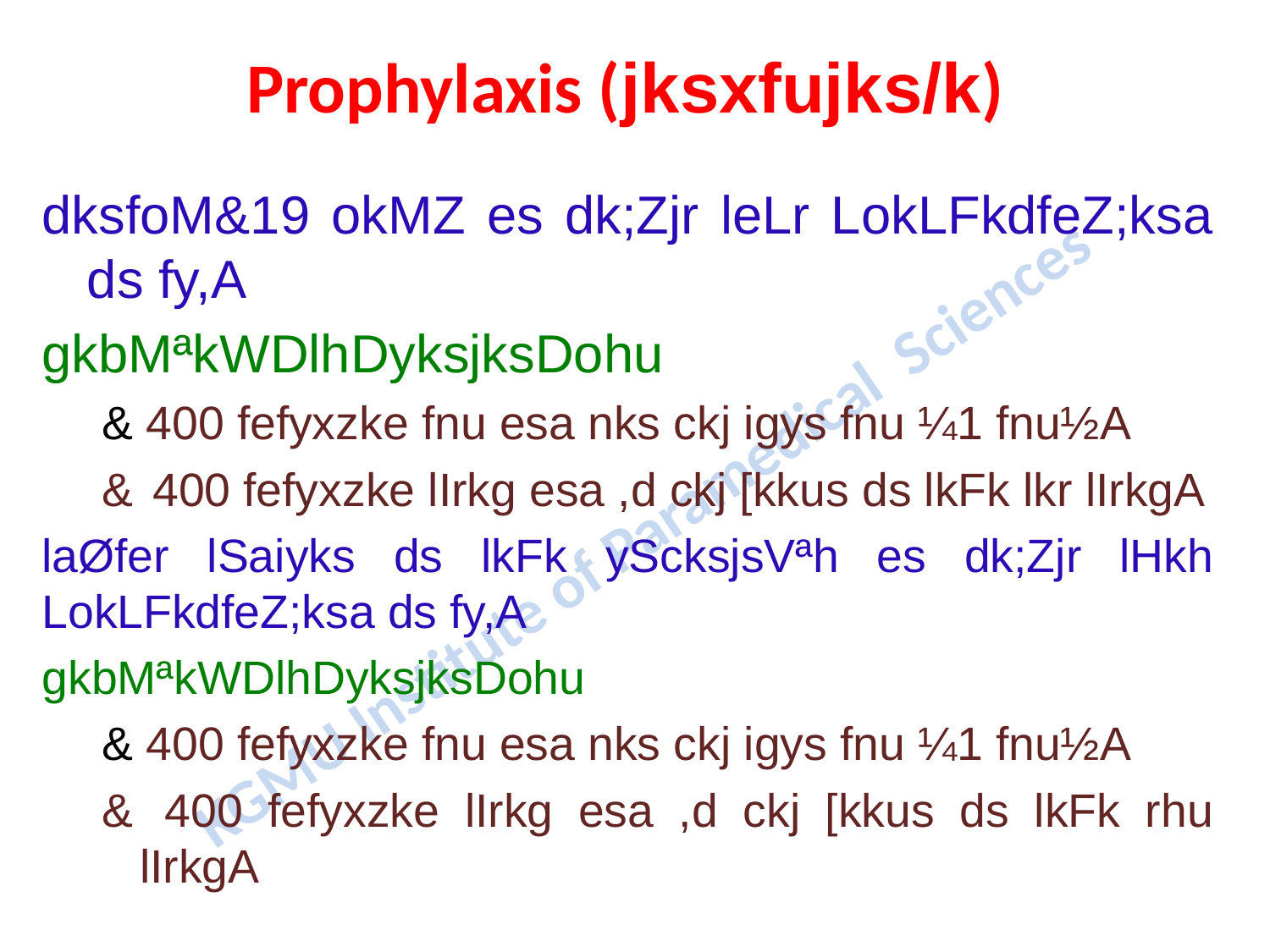

# Prophylaxis (jksxfujks/k)
dksfoM&19 okMZ es dk;Zjr leLr LokLFkdfeZ;ksa ds fy,A
gkbMªkWDlhDyksjksDohu
& 400 fefyxzke fnu esa nks ckj igys fnu ¼1 fnu½A
&	 400 fefyxzke lIrkg esa ,d ckj [kkus ds lkFk lkr lIrkgA
laØfer lSaiyks ds lkFk yScksjsVªh es dk;Zjr lHkh LokLFkdfeZ;ksa ds fy,A
gkbMªkWDlhDyksjksDohu
& 400 fefyxzke fnu esa nks ckj igys fnu ¼1 fnu½A
&	 400 fefyxzke lIrkg esa ,d ckj [kkus ds lkFk rhu lIrkgA